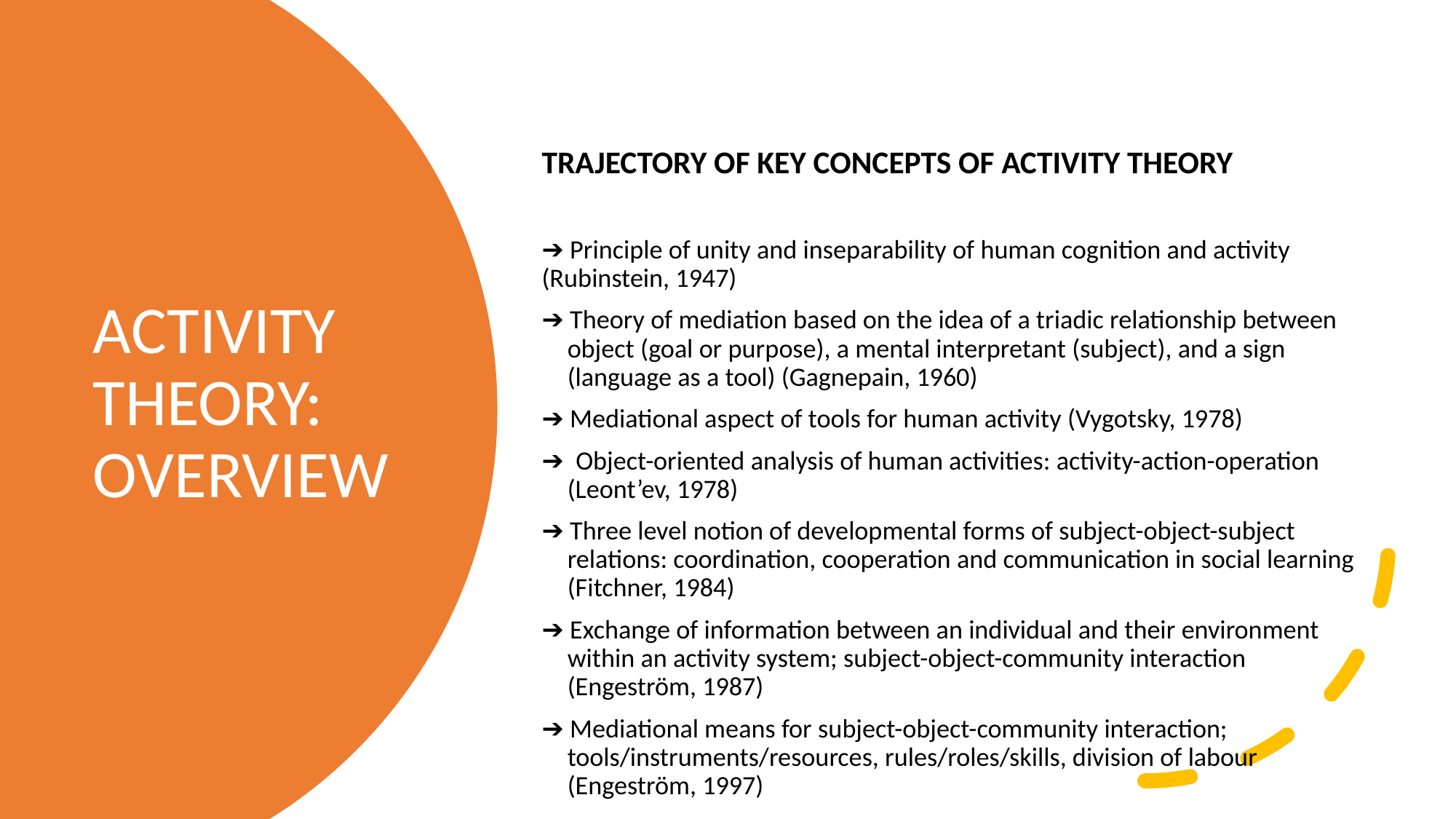

# ACTIVITY THEORY: OVERVIEW
TRAJECTORY OF KEY CONCEPTS OF ACTIVITY THEORY

➔ Principle of unity and inseparability of human cognition and activity (Rubinstein, 1947)
➔ Theory of mediation based on the idea of a triadic relationship between object (goal or purpose), a mental interpretant (subject), and a sign (language as a tool) (Gagnepain, 1960)
➔ Mediational aspect of tools for human activity (Vygotsky, 1978)
➔  Object-oriented analysis of human activities: activity-action-operation (Leont’ev, 1978)
➔ Three level notion of developmental forms of subject-object-subject relations: coordination, cooperation and communication in social learning (Fitchner, 1984)
➔ Exchange of information between an individual and their environment within an activity system; subject-object-community interaction (Engeström, 1987)
➔ Mediational means for subject-object-community interaction; tools/instruments/resources, rules/roles/skills, division of labour (Engeström, 1997)